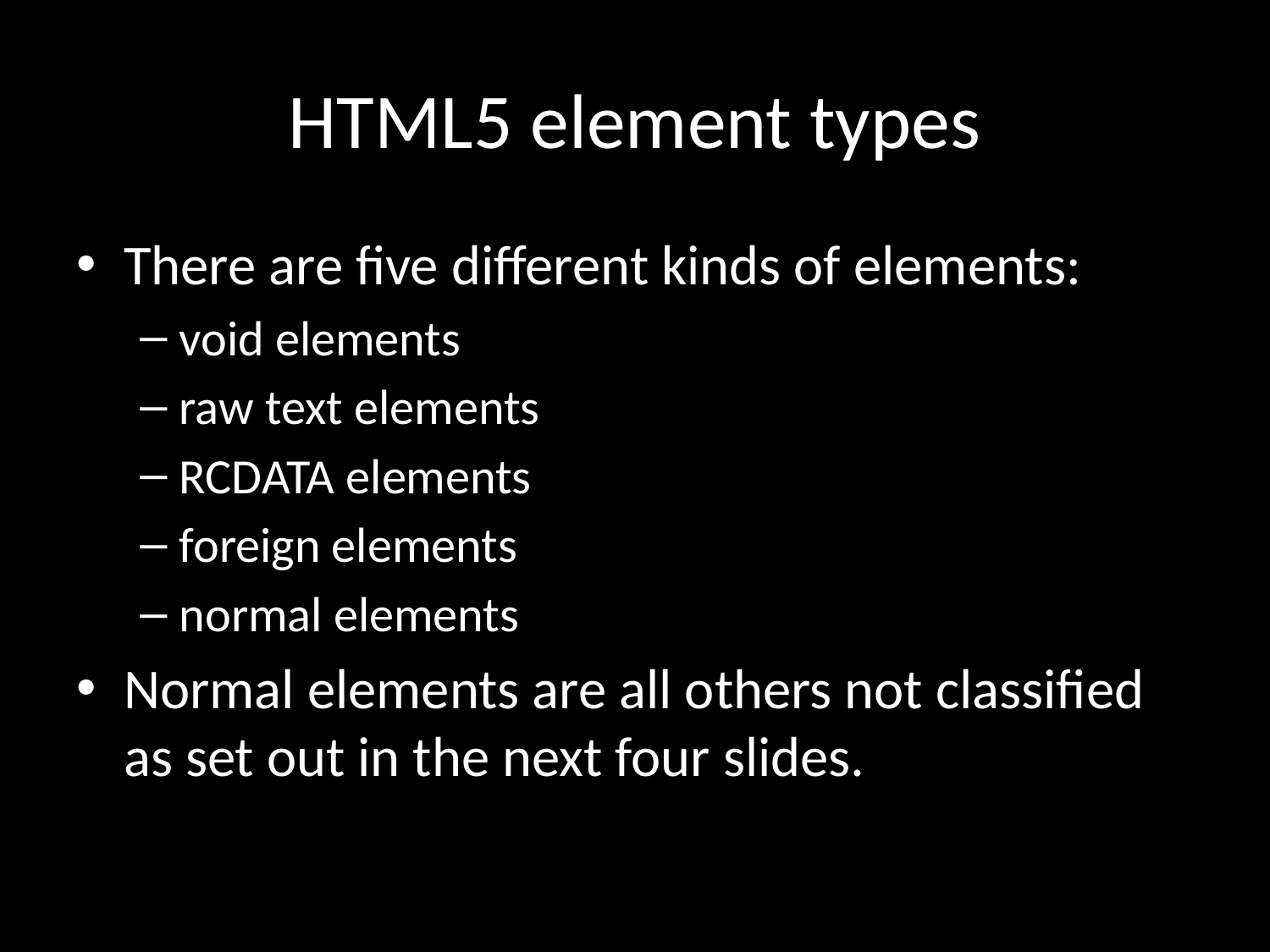

# HTML5 element types
There are five different kinds of elements:
void elements
raw text elements
RCDATA elements
foreign elements
normal elements
Normal elements are all others not classified as set out in the next four slides.